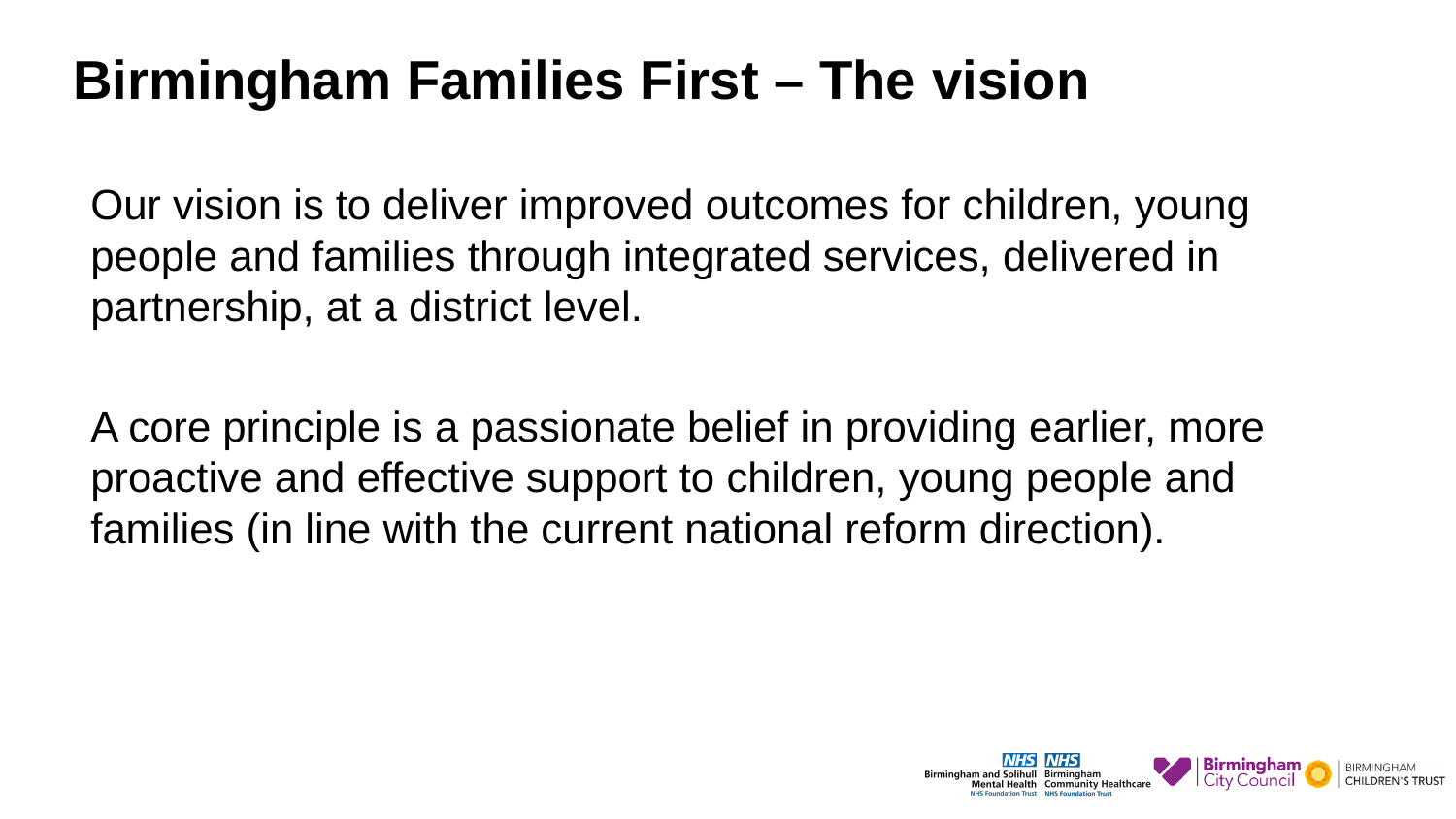

# Birmingham Families First – The vision
Our vision is to deliver improved outcomes for children, young people and families through integrated services, delivered in partnership, at a district level.

A core principle is a passionate belief in providing earlier, more proactive and effective support to children, young people and families (in line with the current national reform direction).